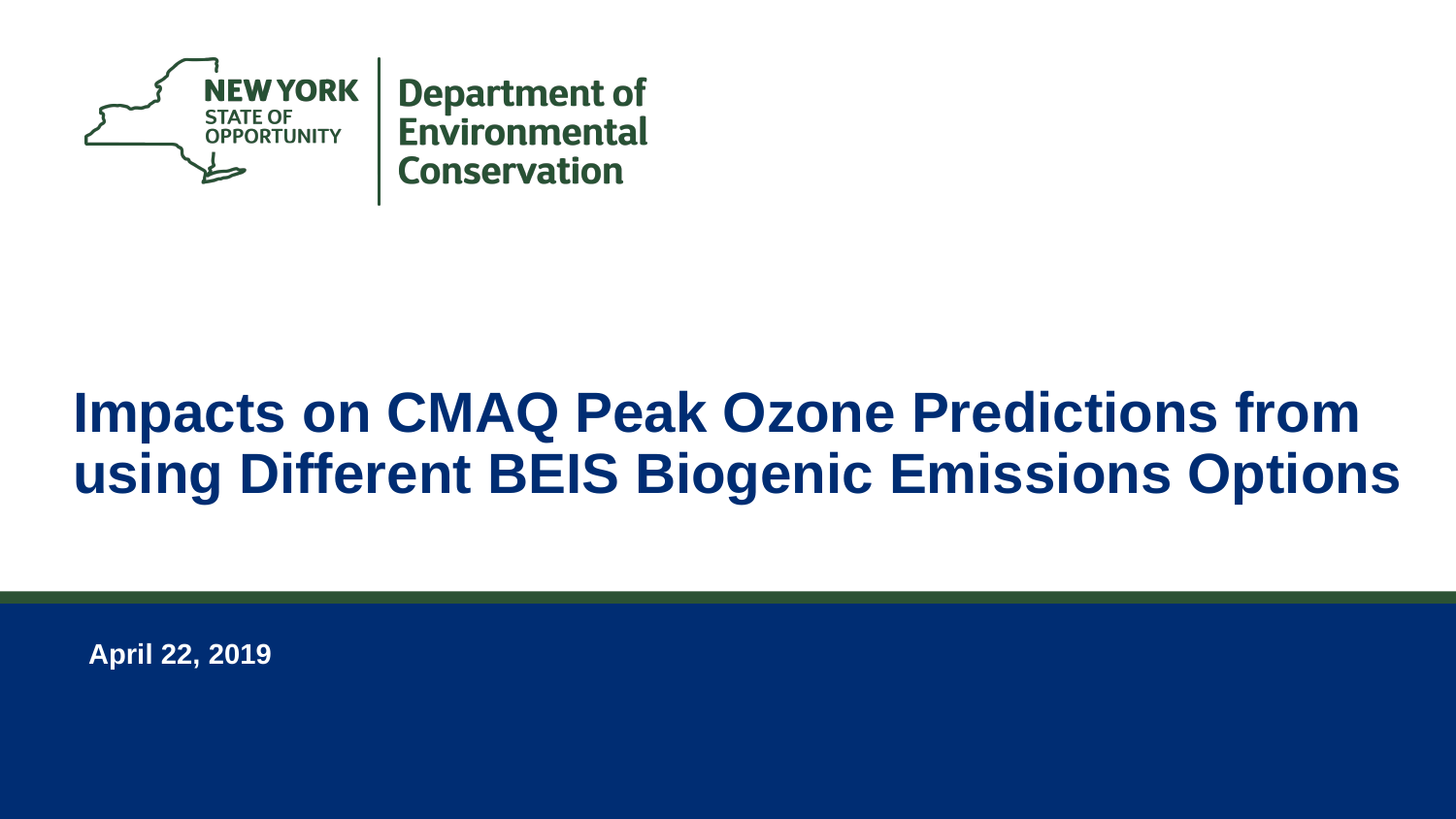

# Impacts on CMAQ Peak Ozone Predictions from using Different BEIS Biogenic Emissions Options
April 22, 2019